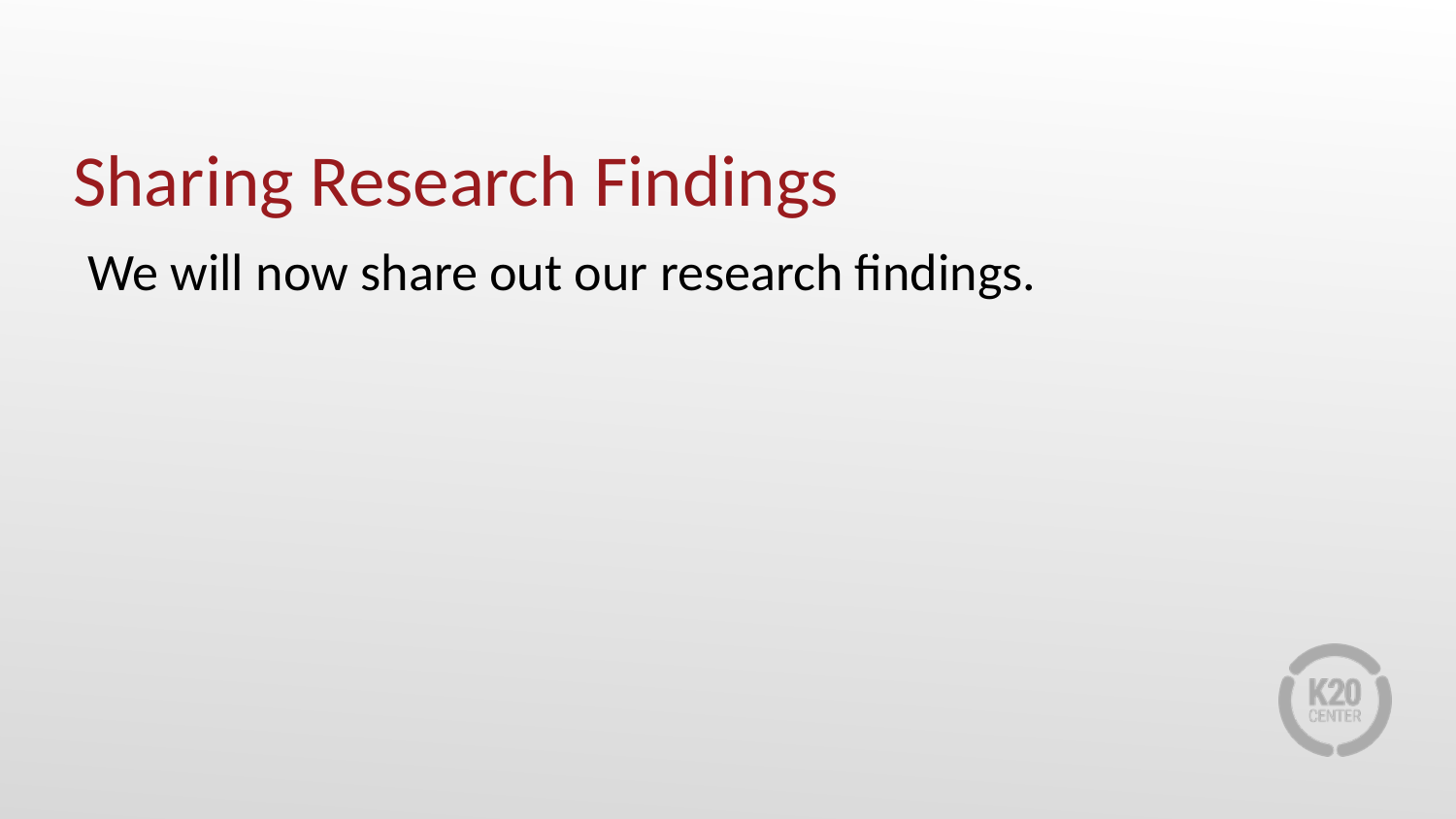

# Sharing Research Findings
We will now share out our research findings.